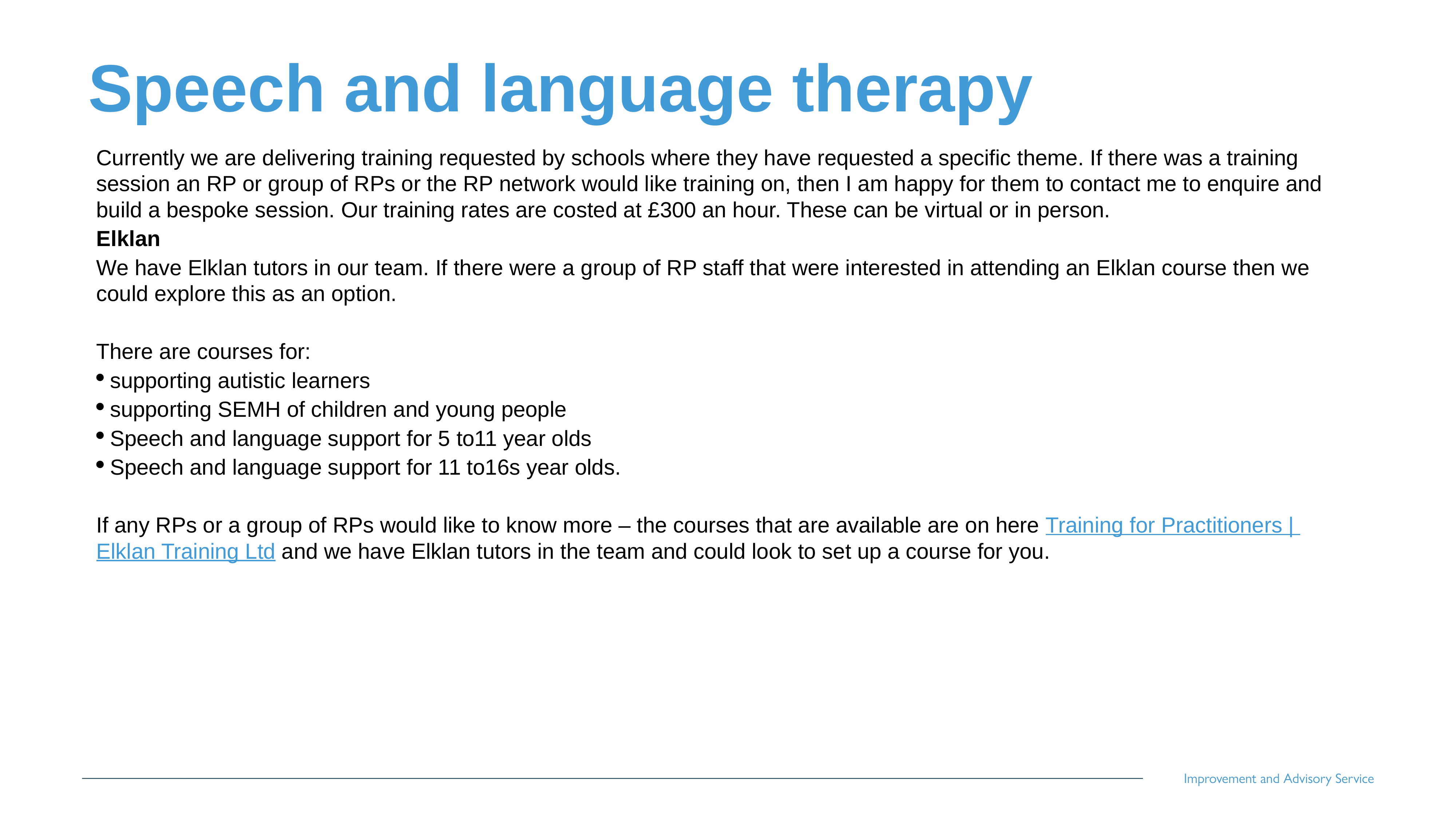

# Speech and language therapy
Currently we are delivering training requested by schools where they have requested a specific theme. If there was a training session an RP or group of RPs or the RP network would like training on, then I am happy for them to contact me to enquire and build a bespoke session. Our training rates are costed at £300 an hour. These can be virtual or in person.
Elklan
We have Elklan tutors in our team. If there were a group of RP staff that were interested in attending an Elklan course then we could explore this as an option.

There are courses for:
supporting autistic learners
supporting SEMH of children and young people
Speech and language support for 5 to11 year olds
Speech and language support for 11 to16s year olds.

If any RPs or a group of RPs would like to know more – the courses that are available are on here Training for Practitioners | Elklan Training Ltd and we have Elklan tutors in the team and could look to set up a course for you.